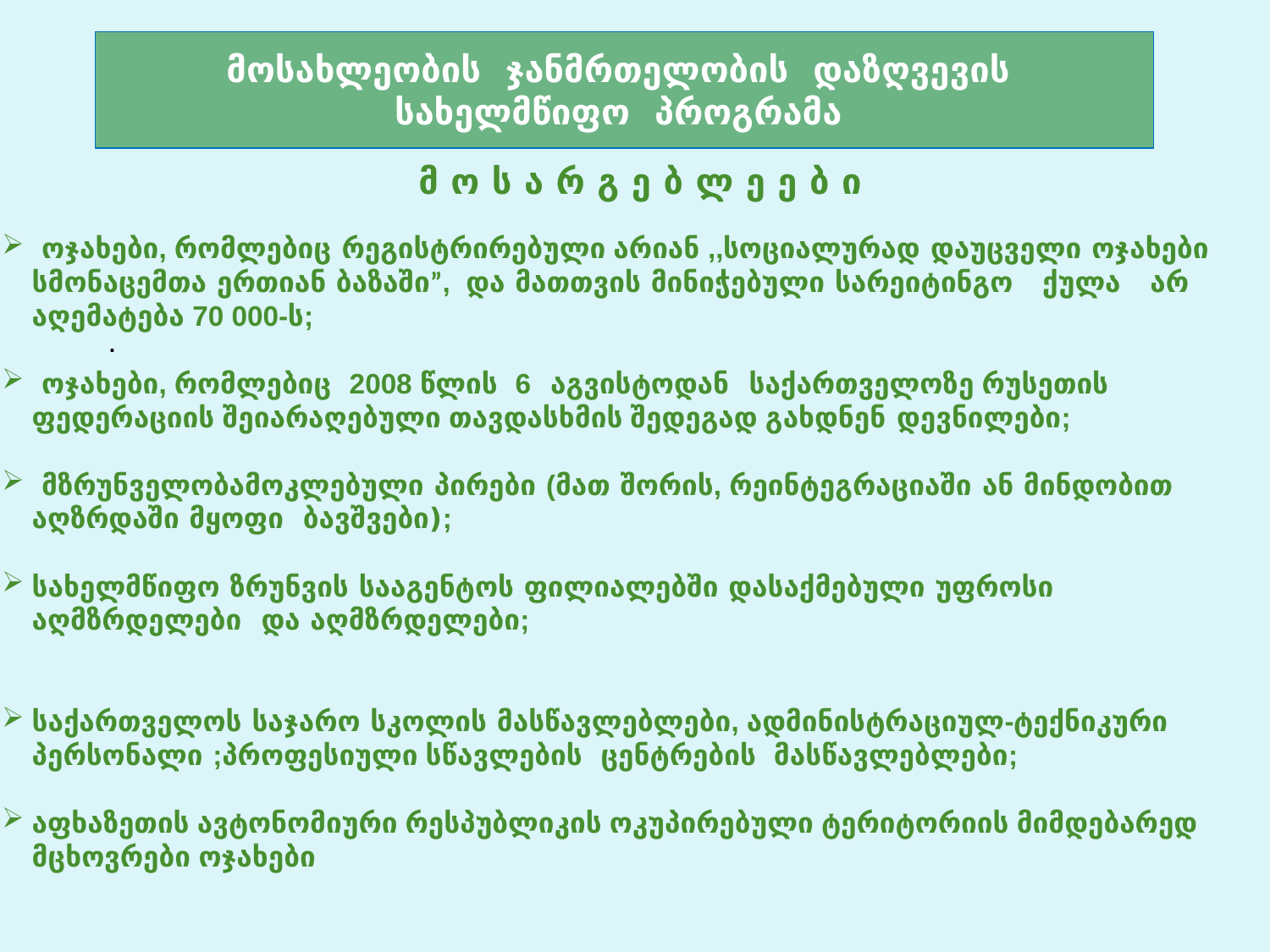

# მოსახლეობის  ჯანმრთელობის  დაზღვევის  სახელმწიფო  პროგრამა

მ ო ს ა რ გ ე ბ ლ ე ე ბ ი

 ოჯახები, რომლებიც რეგისტრირებული არიან ,,სოციალურად დაუცველი ოჯახები სმონაცემთა ერთიან ბაზაში”,  და მათთვის მინიჭებული სარეიტინგო   ქულა   არ აღემატება 70 000-ს;

 ოჯახები, რომლებიც  2008 წლის  6  აგვისტოდან  საქართველოზე რუსეთის ფედერაციის შეიარაღებული თავდასხმის შედეგად გახდნენ დევნილები;

 მზრუნველობამოკლებული პირები (მათ შორის, რეინტეგრაციაში ან მინდობით აღზრდაში მყოფი  ბავშვები);

სახელმწიფო ზრუნვის სააგენტოს ფილიალებში დასაქმებული უფროსი   აღმზრდელები  და აღმზრდელები;

საქართველოს საჯარო სკოლის მასწავლებლები, ადმინისტრაციულ-ტექნიკური პერსონალი ;პროფესიული სწავლების  ცენტრების  მასწავლებლები;

აფხაზეთის ავტონომიური რესპუბლიკის ოკუპირებული ტერიტორიის მიმდებარედ მცხოვრები ოჯახები

.